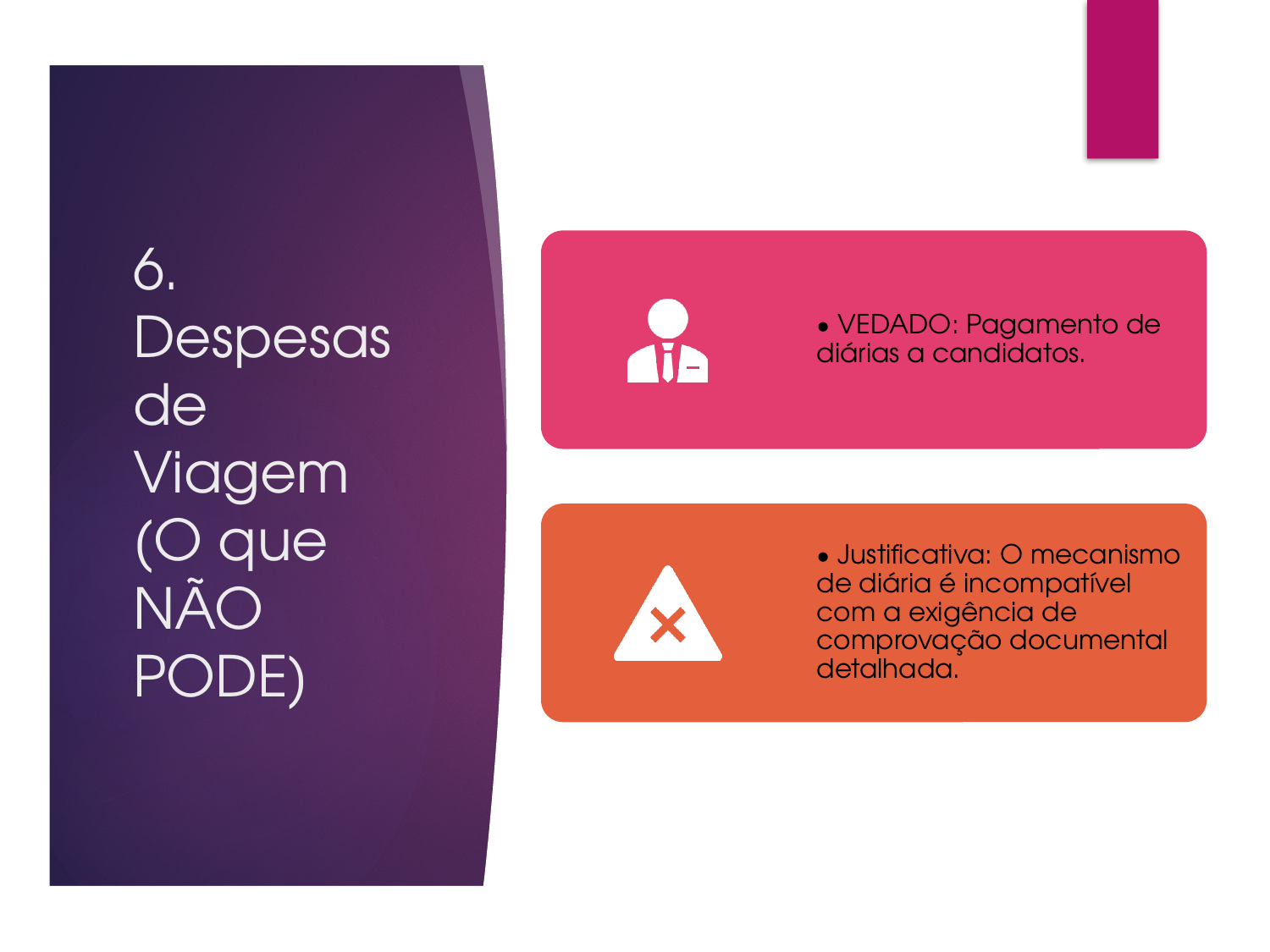

• VEDADO: Pagamento de diárias a candidatos.
• Justificativa: O mecanismo de diária é incompatível com a exigência de comprovação documental detalhada.
# 6. Despesas de Viagem (O que NÃO PODE)